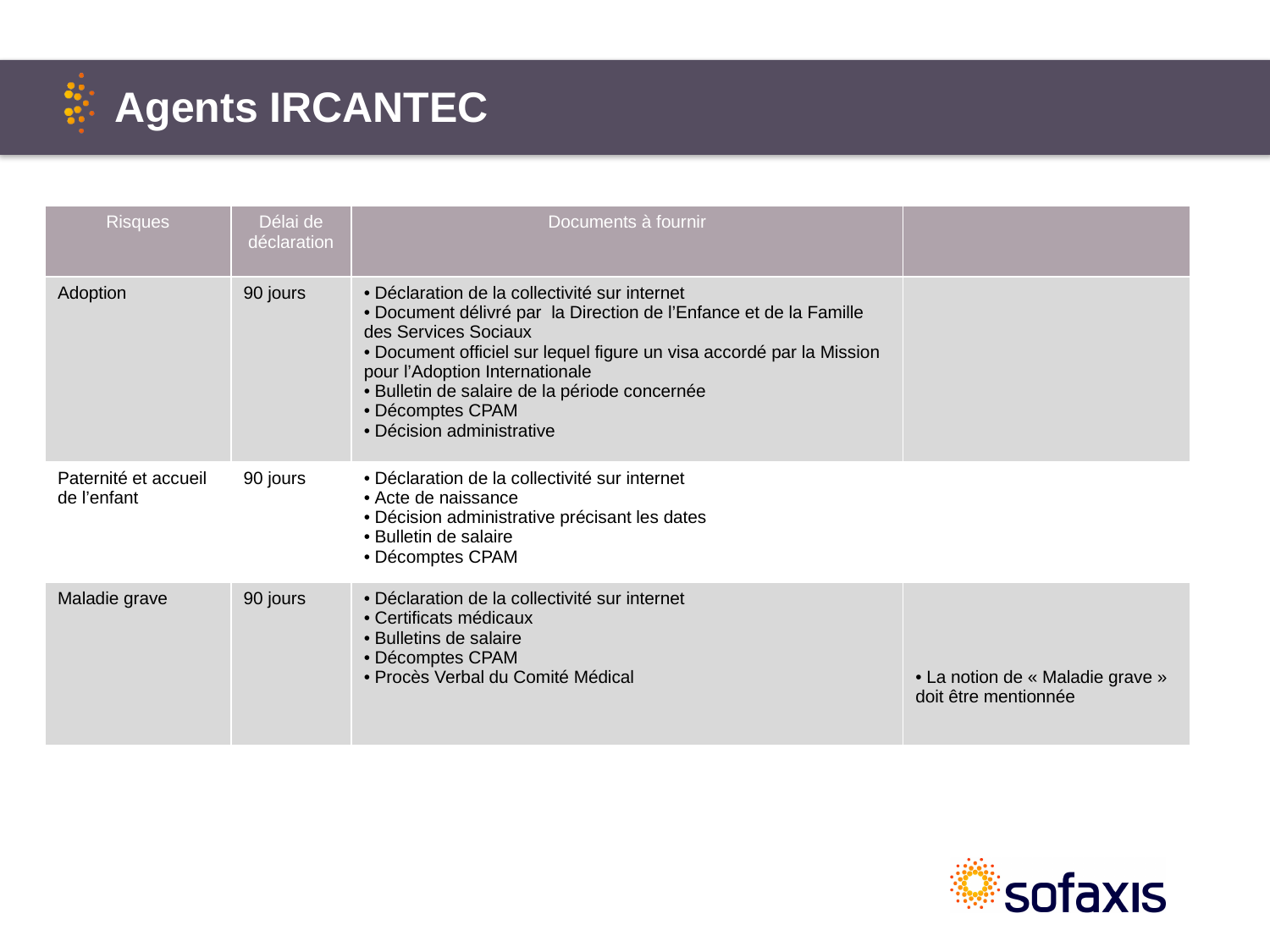

# Agents IRCANTEC

| Risques | Délai de déclaration | Documents à fournir |  |
| --- | --- | --- | --- |
| Adoption | 90 jours | Déclaration de la collectivité sur internet Document délivré par la Direction de l’Enfance et de la Famille des Services Sociaux Document officiel sur lequel figure un visa accordé par la Mission pour l’Adoption Internationale Bulletin de salaire de la période concernée Décomptes CPAM Décision administrative |  |
| Paternité et accueil de l’enfant | 90 jours | Déclaration de la collectivité sur internet Acte de naissance Décision administrative précisant les dates Bulletin de salaire Décomptes CPAM |  |
| Maladie grave | 90 jours | Déclaration de la collectivité sur internet Certificats médicaux Bulletins de salaire Décomptes CPAM Procès Verbal du Comité Médical | La notion de « Maladie grave » doit être mentionnée |